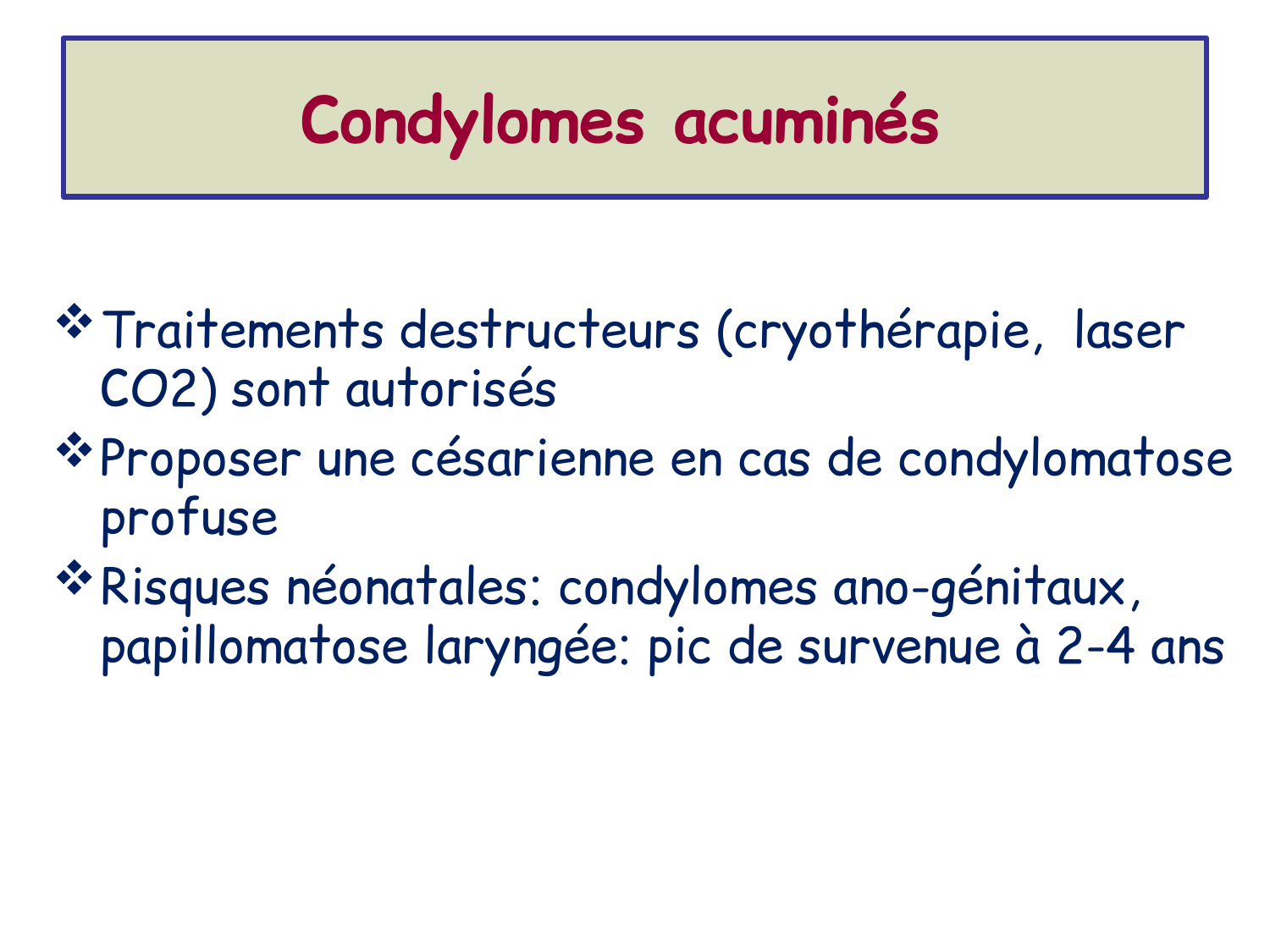

# Condylomes acuminés

Traitements destructeurs (cryothérapie,  laser CO2) sont autorisés
Proposer une césarienne en cas de condylomatose profuse
Risques néonatales: condylomes ano-génitaux, papillomatose laryngée: pic de survenue à 2-4 ans